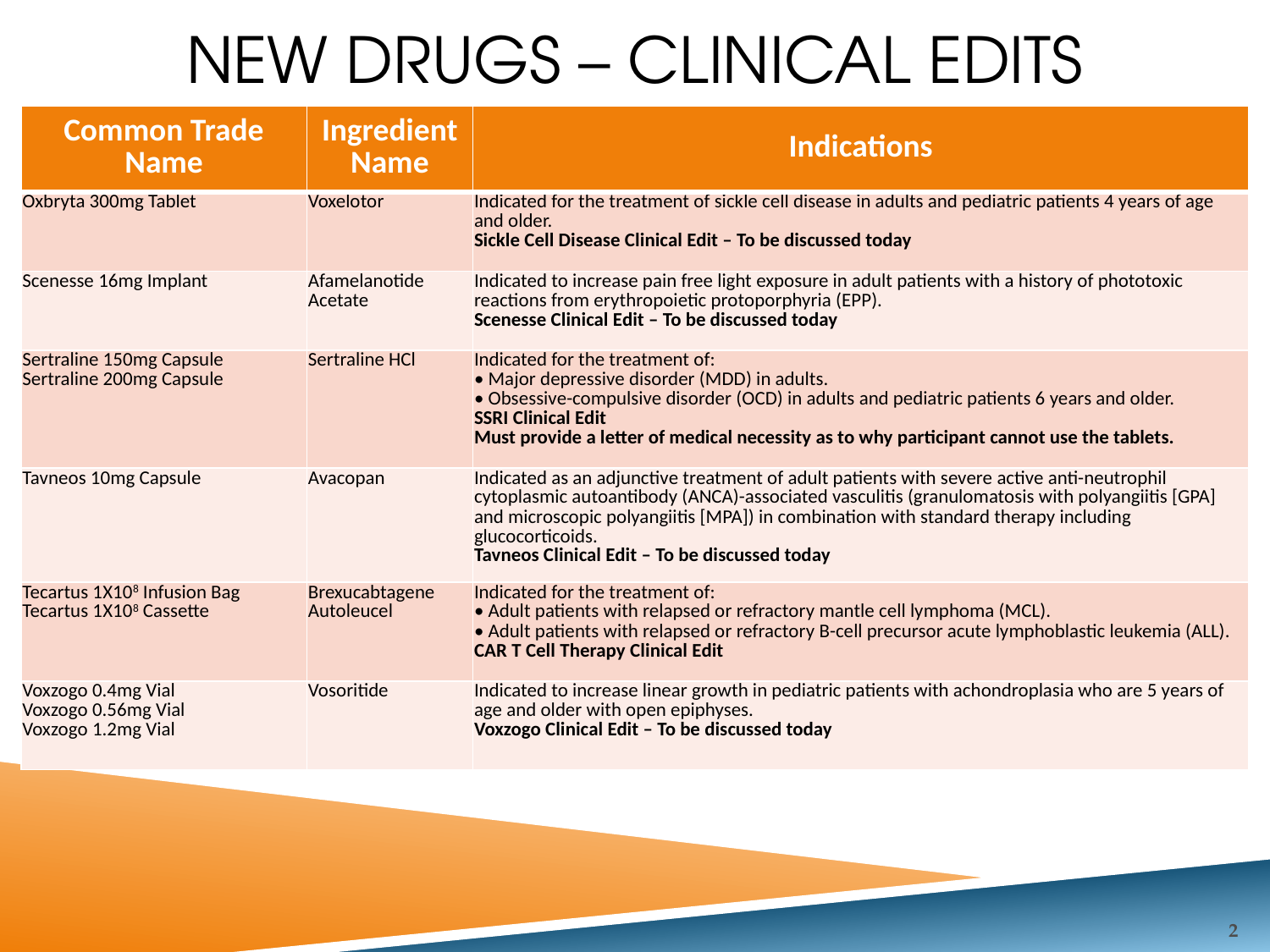

# New drugs – Clinical Edits
| Common Trade Name | Ingredient Name | Indications |
| --- | --- | --- |
| Oxbryta 300mg Tablet | Voxelotor | Indicated for the treatment of sickle cell disease in adults and pediatric patients 4 years of age and older. Sickle Cell Disease Clinical Edit – To be discussed today |
| Scenesse 16mg Implant | Afamelanotide Acetate | Indicated to increase pain free light exposure in adult patients with a history of phototoxic reactions from erythropoietic protoporphyria (EPP). Scenesse Clinical Edit – To be discussed today |
| Sertraline 150mg Capsule Sertraline 200mg Capsule | Sertraline HCl | Indicated for the treatment of: • Major depressive disorder (MDD) in adults. • Obsessive-compulsive disorder (OCD) in adults and pediatric patients 6 years and older. SSRI Clinical Edit Must provide a letter of medical necessity as to why participant cannot use the tablets. |
| Tavneos 10mg Capsule | Avacopan | Indicated as an adjunctive treatment of adult patients with severe active anti-neutrophil cytoplasmic autoantibody (ANCA)-associated vasculitis (granulomatosis with polyangiitis [GPA] and microscopic polyangiitis [MPA]) in combination with standard therapy including glucocorticoids. Tavneos Clinical Edit – To be discussed today |
| Tecartus 1X108 Infusion Bag Tecartus 1X108 Cassette | Brexucabtagene Autoleucel | Indicated for the treatment of: • Adult patients with relapsed or refractory mantle cell lymphoma (MCL). • Adult patients with relapsed or refractory B-cell precursor acute lymphoblastic leukemia (ALL). CAR T Cell Therapy Clinical Edit |
| Voxzogo 0.4mg Vial Voxzogo 0.56mg Vial Voxzogo 1.2mg Vial | Vosoritide | Indicated to increase linear growth in pediatric patients with achondroplasia who are 5 years of age and older with open epiphyses. Voxzogo Clinical Edit – To be discussed today |
2